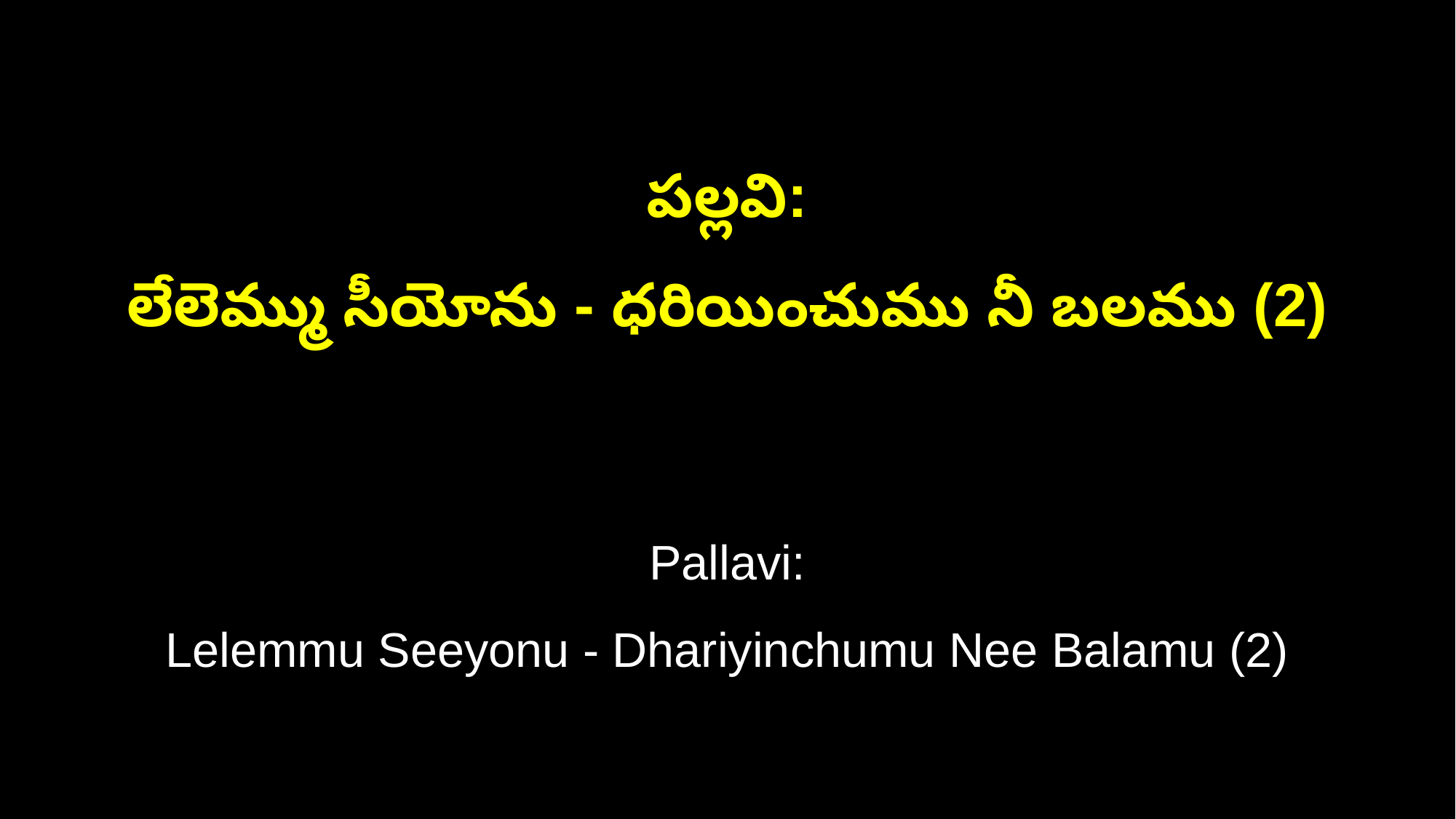

పల్లవి:
లేలెమ్ము సీయోను - ధరియించుము నీ బలము (2)
Pallavi:
Lelemmu Seeyonu - Dhariyinchumu Nee Balamu (2)